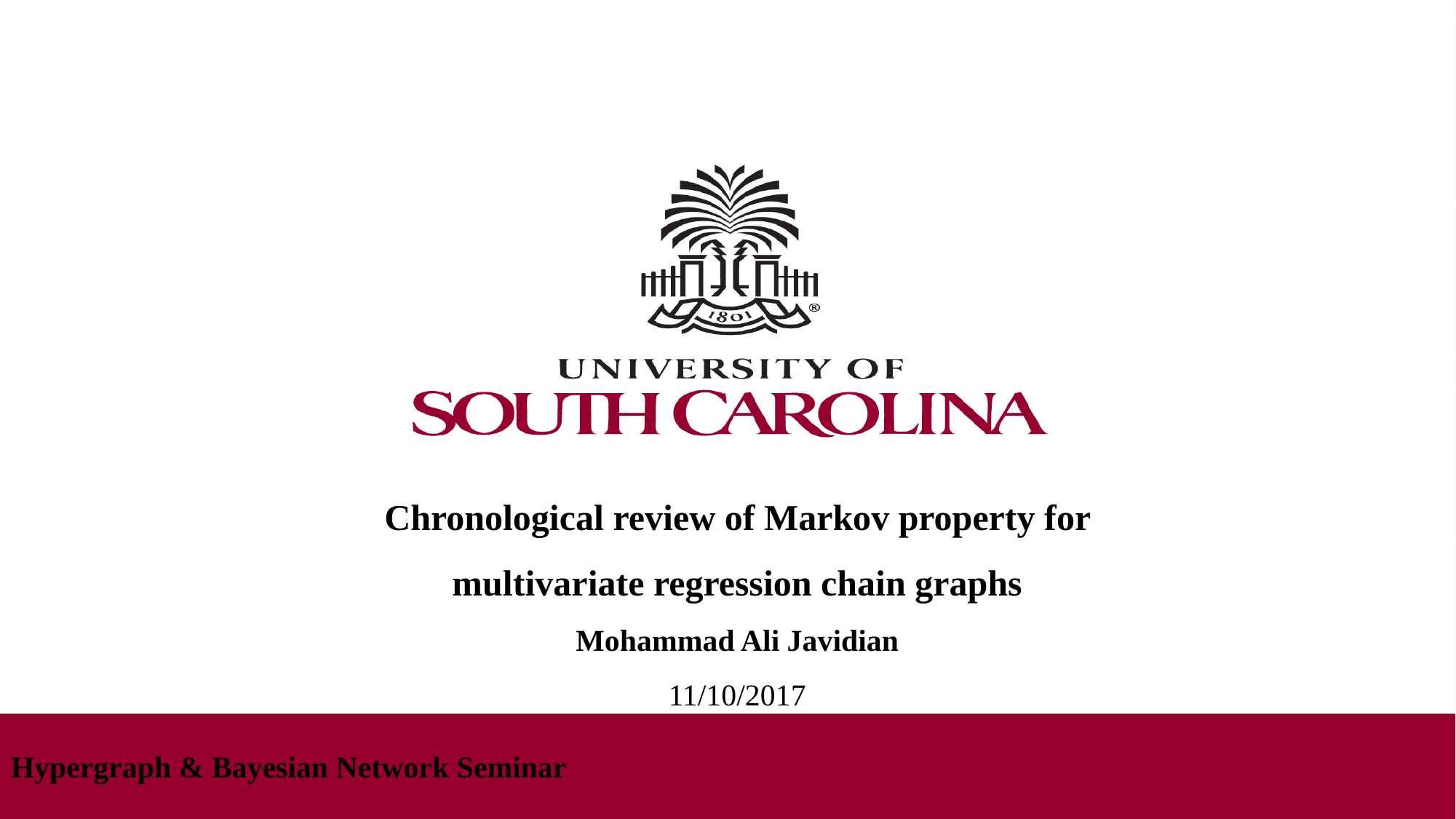

# Chronological review of Markov property for multivariate regression chain graphs Mohammad Ali Javidian 11/10/2017
Hypergraph & Bayesian Network Seminar